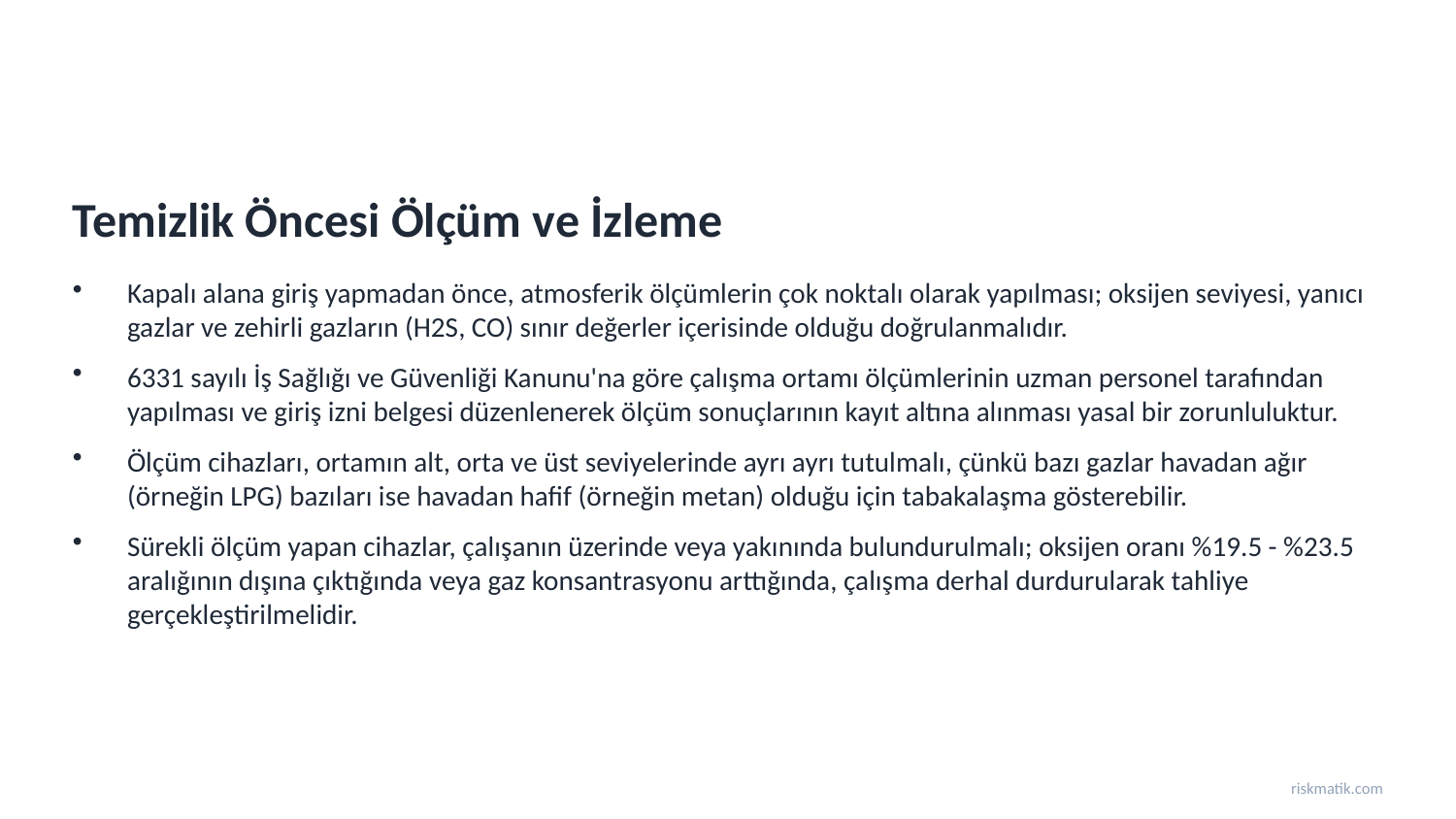

Temizlik Öncesi Ölçüm ve İzleme
Kapalı alana giriş yapmadan önce, atmosferik ölçümlerin çok noktalı olarak yapılması; oksijen seviyesi, yanıcı gazlar ve zehirli gazların (H2S, CO) sınır değerler içerisinde olduğu doğrulanmalıdır.
6331 sayılı İş Sağlığı ve Güvenliği Kanunu'na göre çalışma ortamı ölçümlerinin uzman personel tarafından yapılması ve giriş izni belgesi düzenlenerek ölçüm sonuçlarının kayıt altına alınması yasal bir zorunluluktur.
Ölçüm cihazları, ortamın alt, orta ve üst seviyelerinde ayrı ayrı tutulmalı, çünkü bazı gazlar havadan ağır (örneğin LPG) bazıları ise havadan hafif (örneğin metan) olduğu için tabakalaşma gösterebilir.
Sürekli ölçüm yapan cihazlar, çalışanın üzerinde veya yakınında bulundurulmalı; oksijen oranı %19.5 - %23.5 aralığının dışına çıktığında veya gaz konsantrasyonu arttığında, çalışma derhal durdurularak tahliye gerçekleştirilmelidir.
riskmatik.com